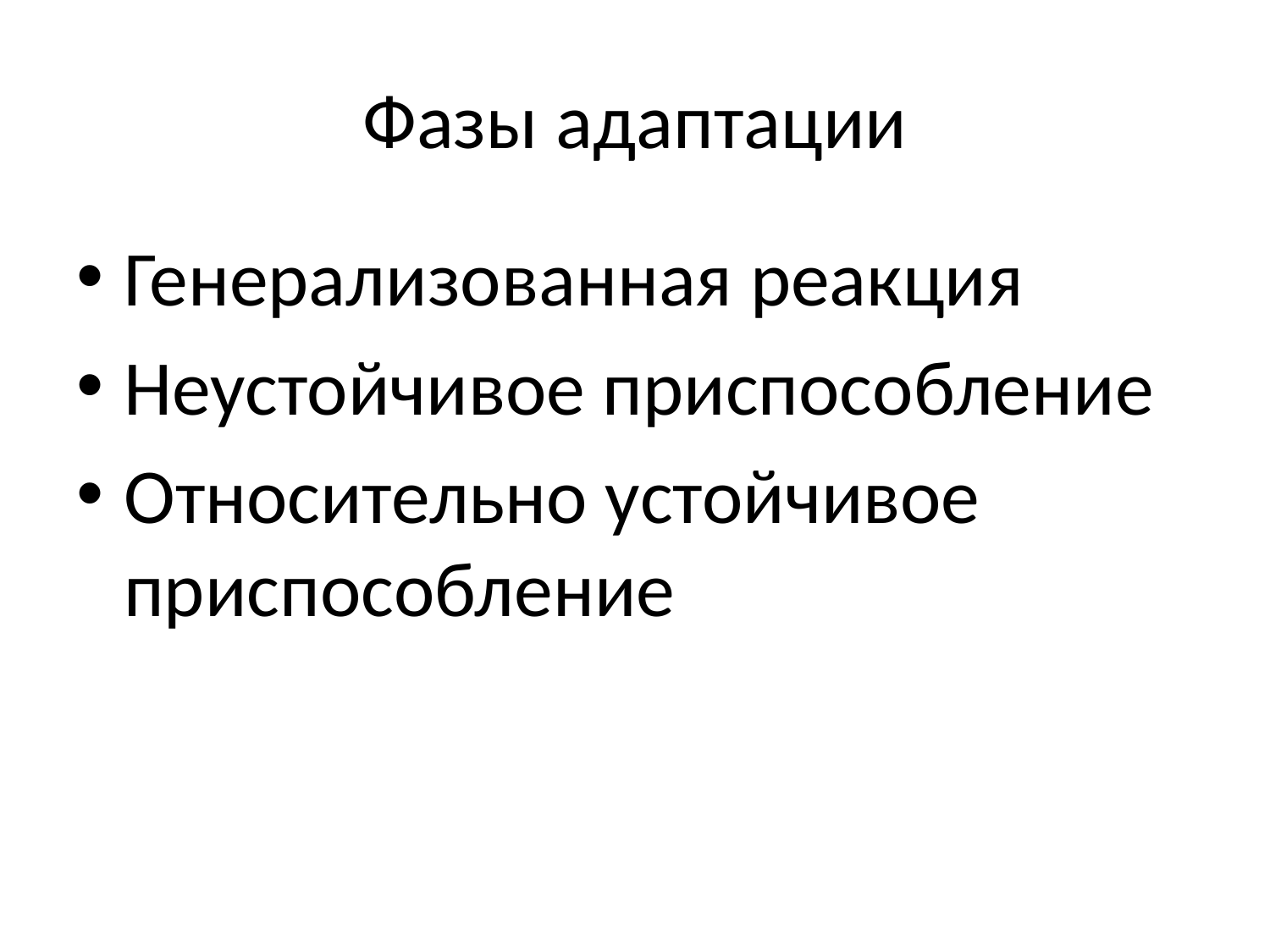

# Фазы адаптации
Генерализованная реакция
Неустойчивое приспособление
Относительно устойчивое приспособление